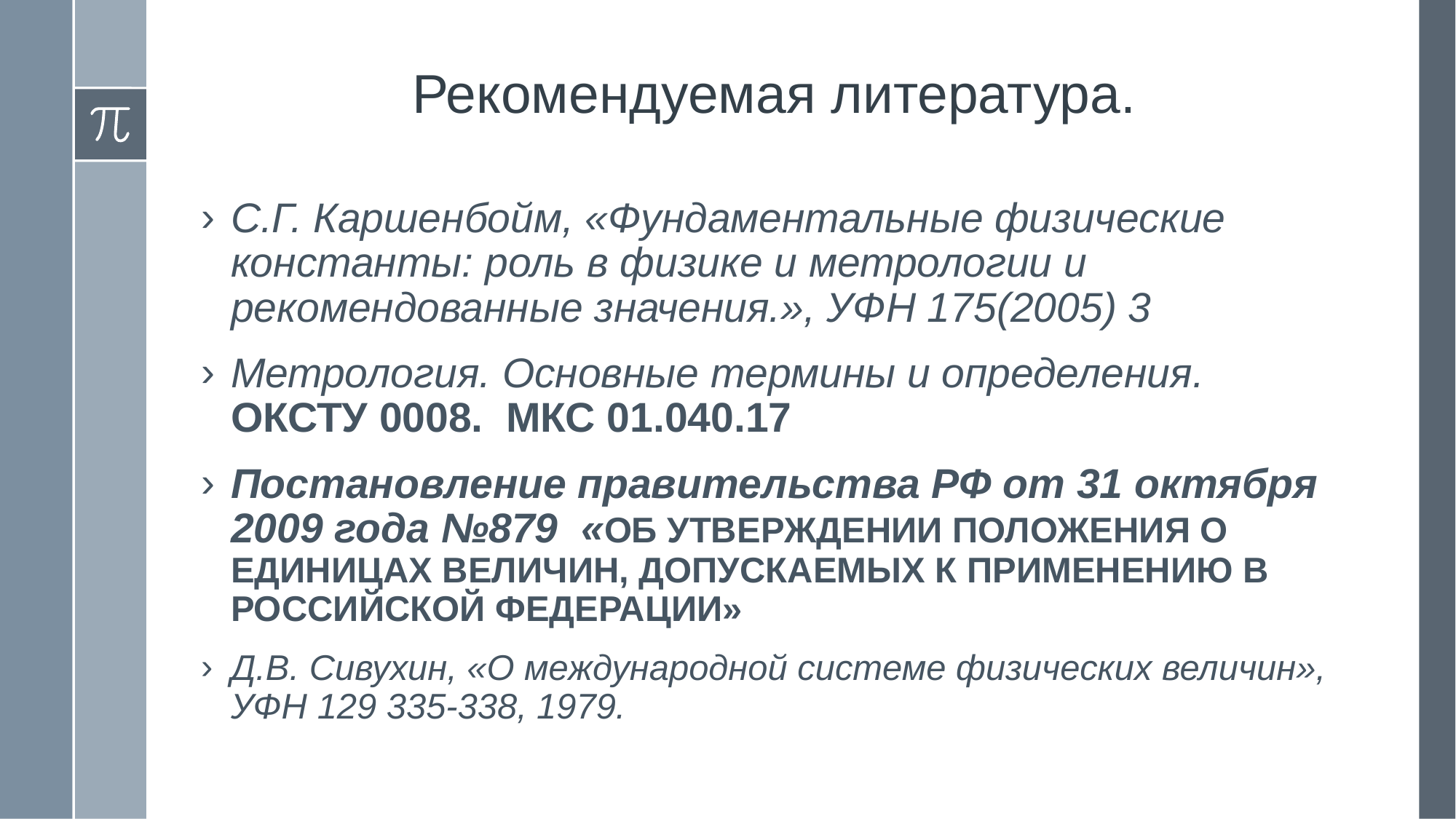

Рекомендуемая литература.
С.Г. Каршенбойм, «Фундаментальные физические константы: роль в физике и метрологии и рекомендованные значения.», УФН 175(2005) 3
Метрология. Основные термины и определения. ОКСТУ 0008.  МКС 01.040.17
Постановление правительства РФ от 31 октября 2009 года №879  «ОБ УТВЕРЖДЕНИИ ПОЛОЖЕНИЯ О ЕДИНИЦАХ ВЕЛИЧИН, ДОПУСКАЕМЫХ К ПРИМЕНЕНИЮ В РОССИЙСКОЙ ФЕДЕРАЦИИ»
Д.В. Сивухин, «О международной системе физических величин», УФН 129 335-338, 1979.